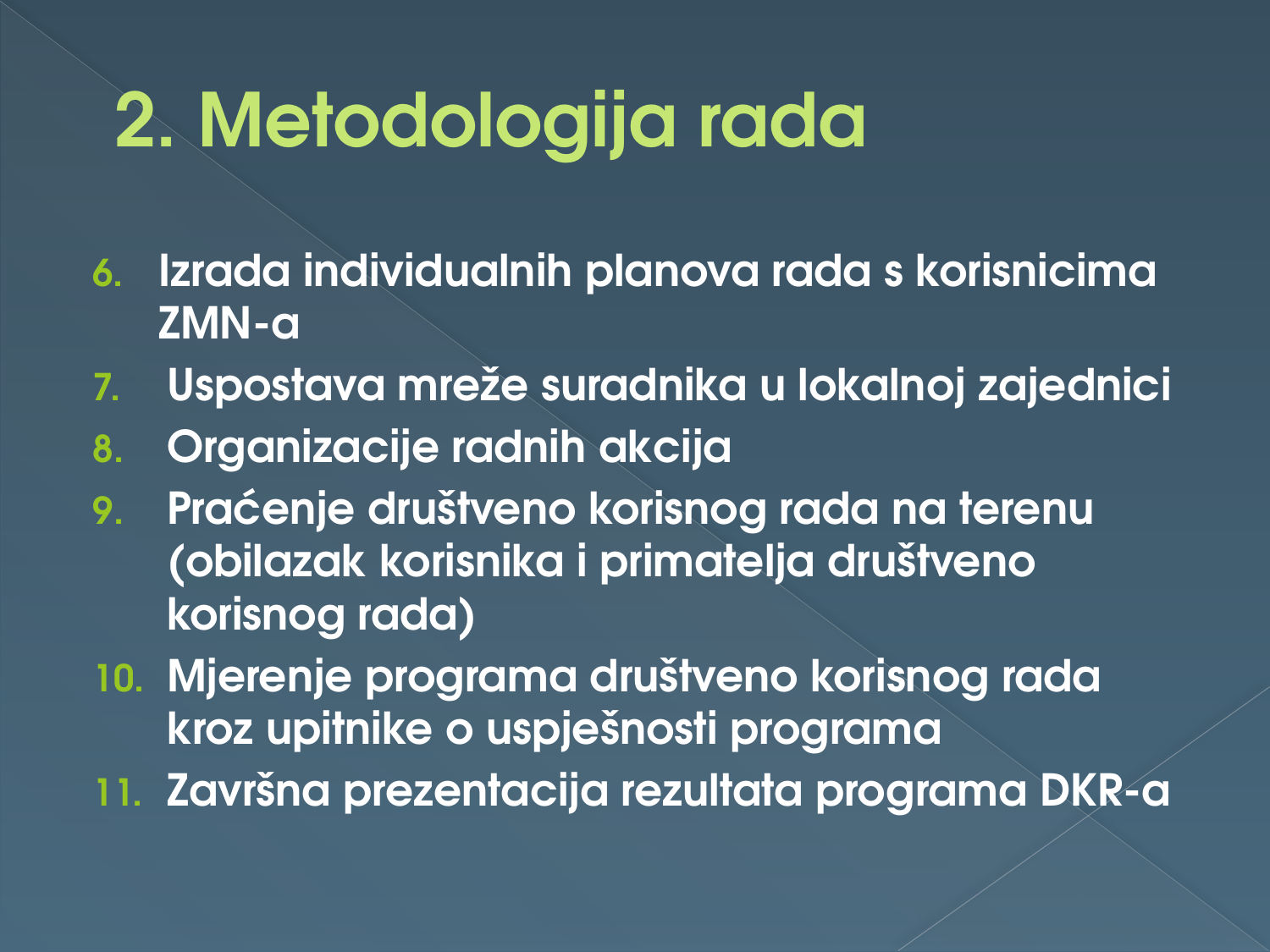

# 2. Metodologija rada
Izrada individualnih planova rada s korisnicima ZMN-a
Uspostava mreže suradnika u lokalnoj zajednici
Organizacije radnih akcija
Praćenje društveno korisnog rada na terenu (obilazak korisnika i primatelja društveno korisnog rada)
Mjerenje programa društveno korisnog rada kroz upitnike o uspješnosti programa
Završna prezentacija rezultata programa DKR-a